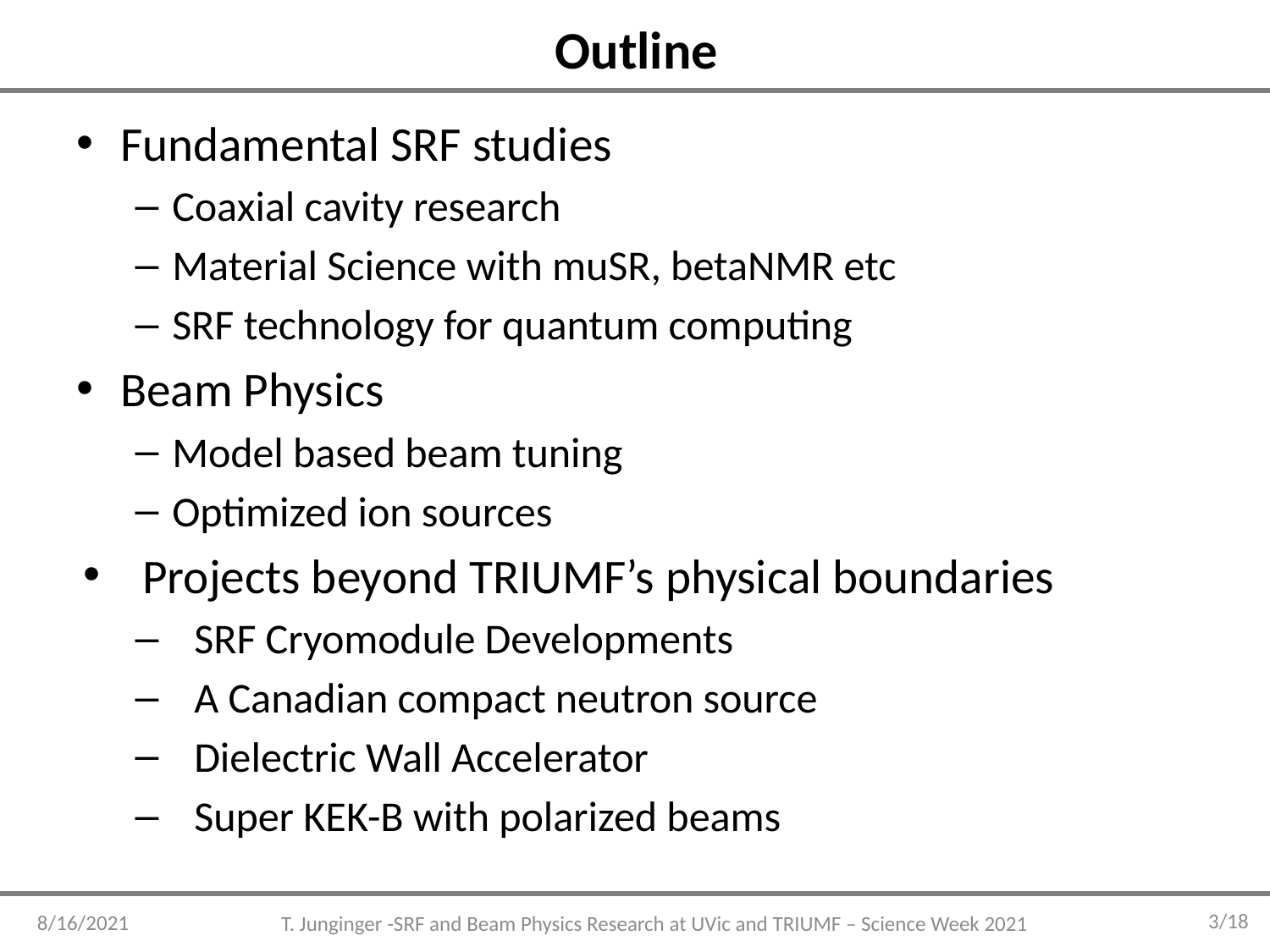

# Outline
Fundamental SRF studies
Coaxial cavity research
Material Science with muSR, betaNMR etc
SRF technology for quantum computing
Beam Physics
Model based beam tuning
Optimized ion sources
Projects beyond TRIUMF’s physical boundaries
SRF Cryomodule Developments
A Canadian compact neutron source
Dielectric Wall Accelerator
Super KEK-B with polarized beams
3/18
8/16/2021
T. Junginger -SRF and Beam Physics Research at UVic and TRIUMF – Science Week 2021